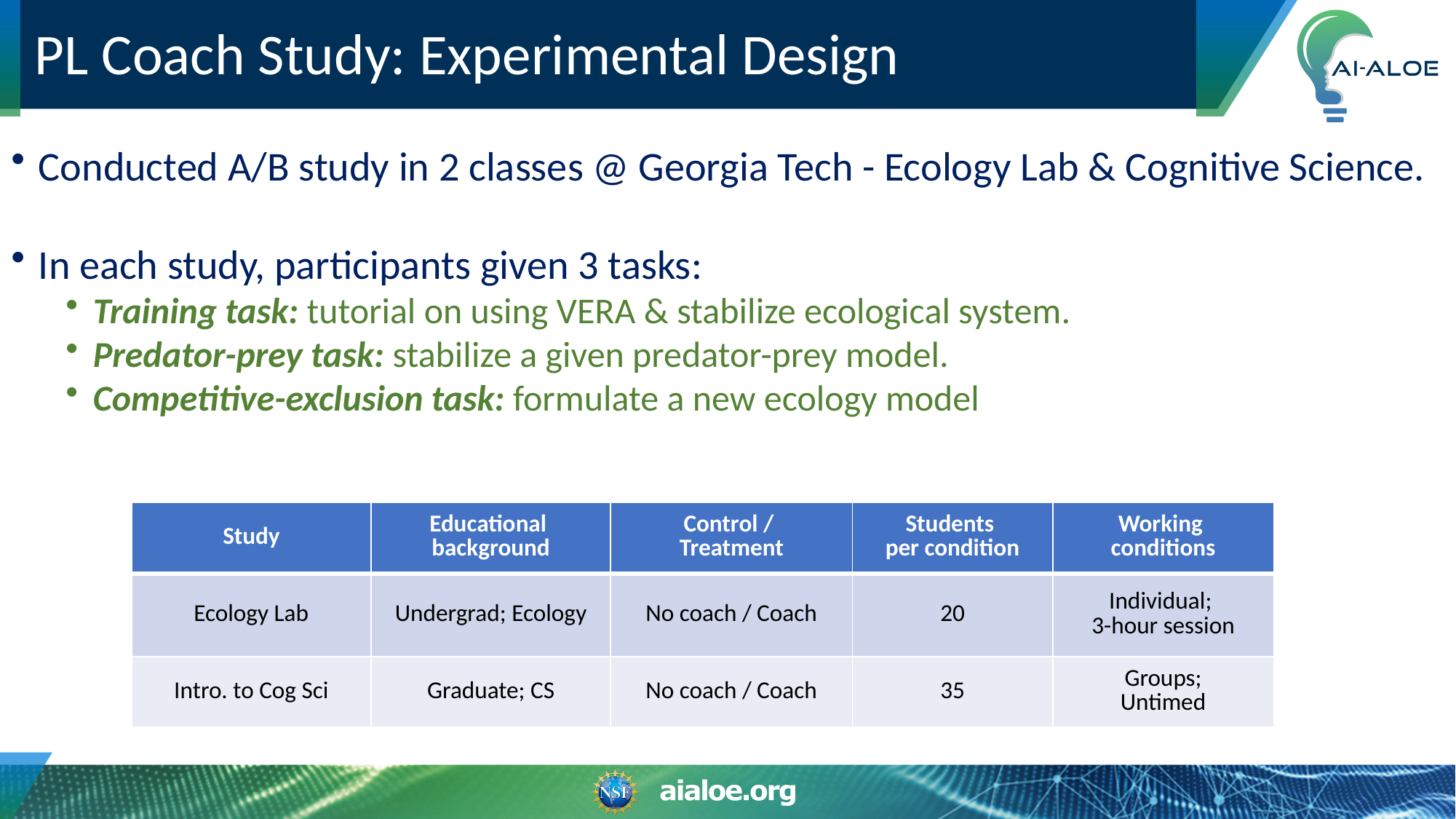

# PL Coach Study: Experimental Design
Conducted A/B study in 2 classes @ Georgia Tech - Ecology Lab & Cognitive Science.

In each study, participants given 3 tasks:
Training task: tutorial on using VERA & stabilize ecological system.
Predator-prey task: stabilize a given predator-prey model.
Competitive-exclusion task: formulate a new ecology model

| Study | Educational  background | Control /  Treatment | Students  per condition | Working  conditions |
| --- | --- | --- | --- | --- |
| Ecology Lab | Undergrad; Ecology | No coach / Coach | 20 | Individual;  3-hour session |
| Intro. to Cog Sci | Graduate; CS | No coach / Coach | 35 | Groups; Untimed |